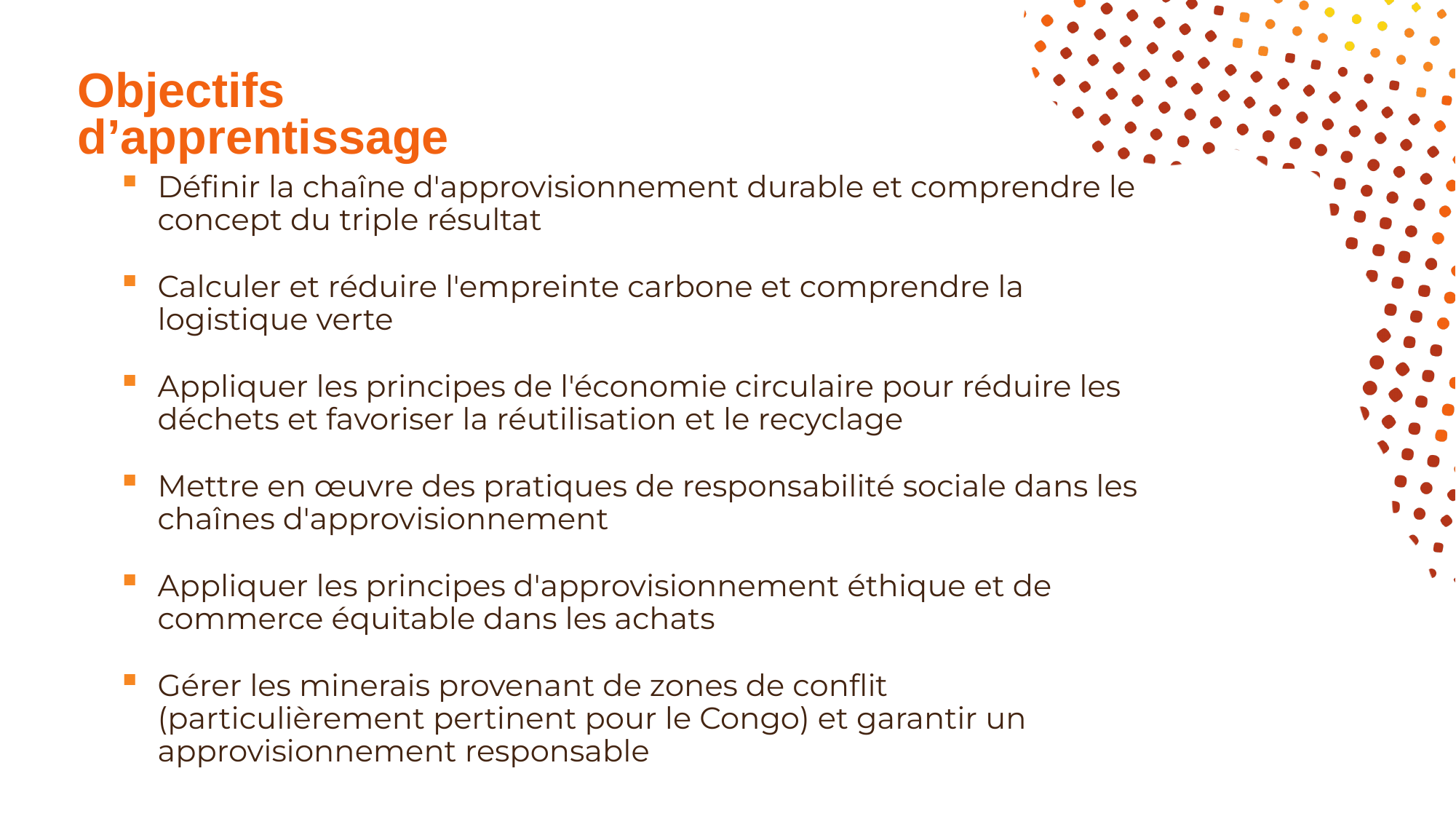

# Objectifs d’apprentissage
Définir la chaîne d'approvisionnement durable et comprendre le concept du triple résultat
Calculer et réduire l'empreinte carbone et comprendre la logistique verte
Appliquer les principes de l'économie circulaire pour réduire les déchets et favoriser la réutilisation et le recyclage
Mettre en œuvre des pratiques de responsabilité sociale dans les chaînes d'approvisionnement
Appliquer les principes d'approvisionnement éthique et de commerce équitable dans les achats
Gérer les minerais provenant de zones de conflit (particulièrement pertinent pour le Congo) et garantir un approvisionnement responsable